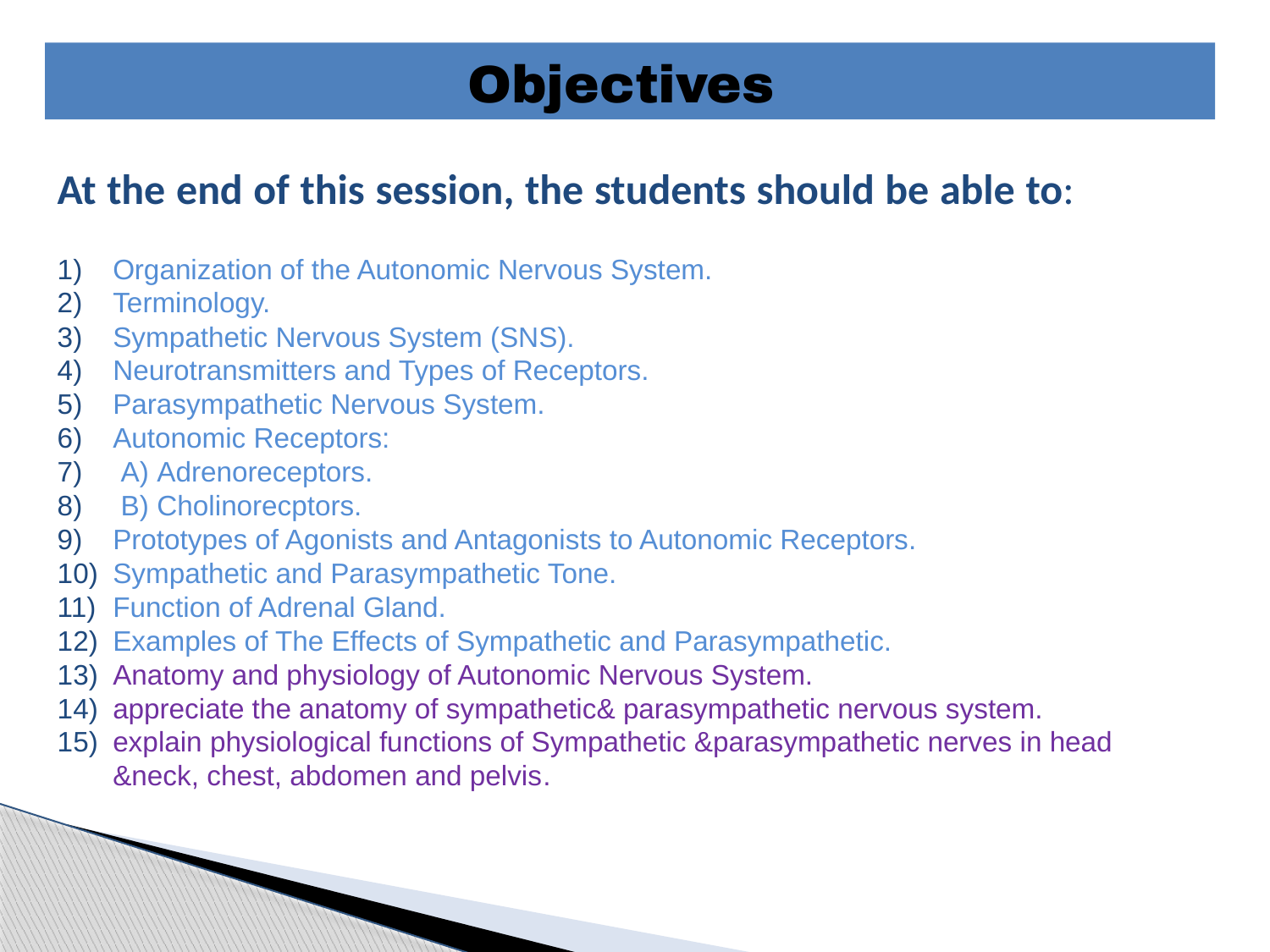

Objectives
At the end of this session, the students should be able to:

Organization of the Autonomic Nervous System.
Terminology.
Sympathetic Nervous System (SNS).
Neurotransmitters and Types of Receptors.
Parasympathetic Nervous System.
Autonomic Receptors:
A) Adrenoreceptors.
B) Cholinorecptors.
Prototypes of Agonists and Antagonists to Autonomic Receptors.
Sympathetic and Parasympathetic Tone.
Function of Adrenal Gland.
Examples of The Effects of Sympathetic and Parasympathetic.
Anatomy and physiology of Autonomic Nervous System.
appreciate the anatomy of sympathetic& parasympathetic nervous system.
explain physiological functions of Sympathetic &parasympathetic nerves in head &neck, chest, abdomen and pelvis.